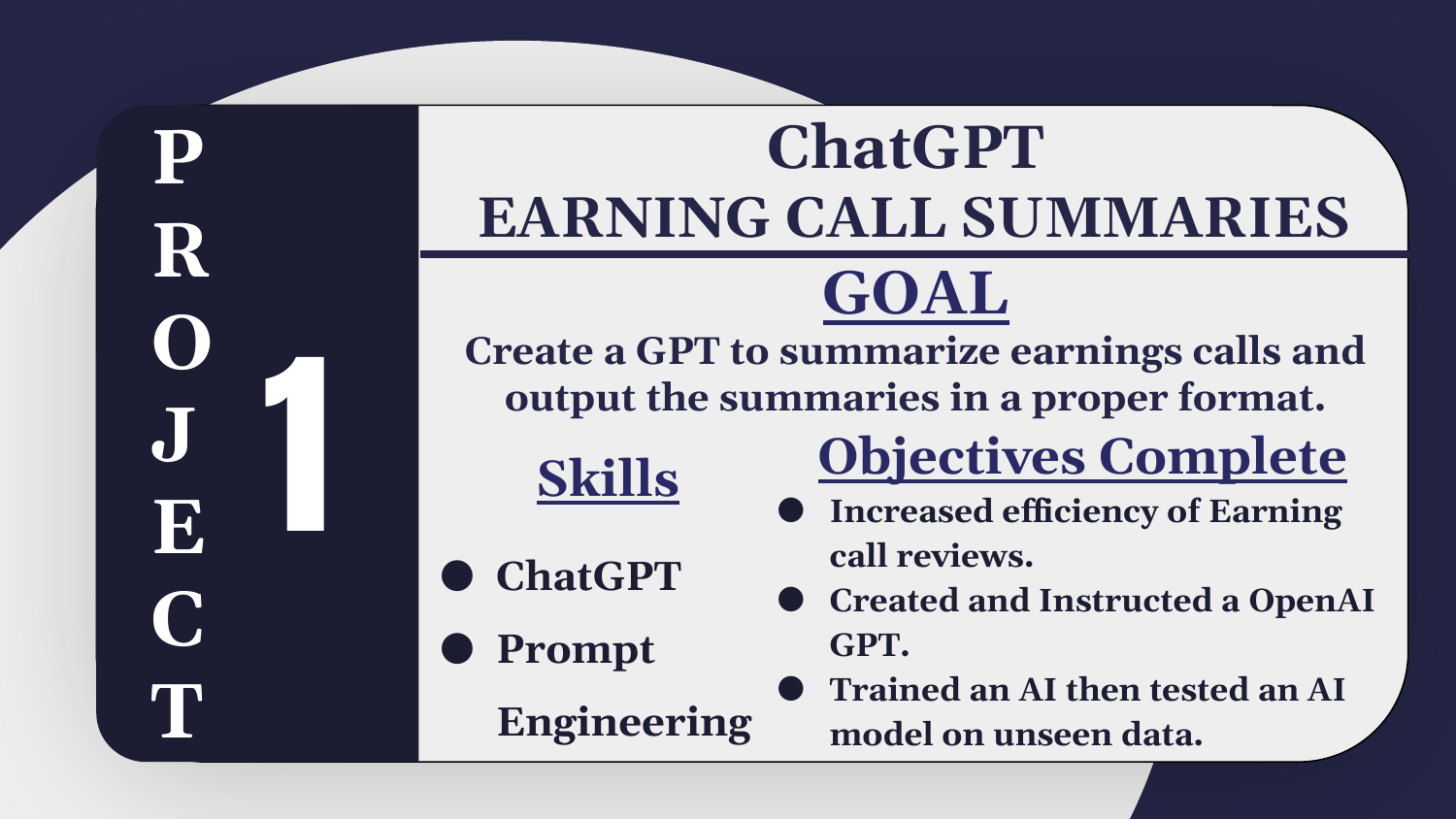

ChatGPT
EARNING CALL SUMMARIES
P
R
O
J
E
C
T

GOAL
Create a GPT to summarize earnings calls and output the summaries in a proper format.

1
Objectives Complete
Increased efficiency of Earning call reviews.
Created and Instructed a OpenAI GPT.
Trained an AI then tested an AI model on unseen data.

Skills
ChatGPT
Prompt Engineering